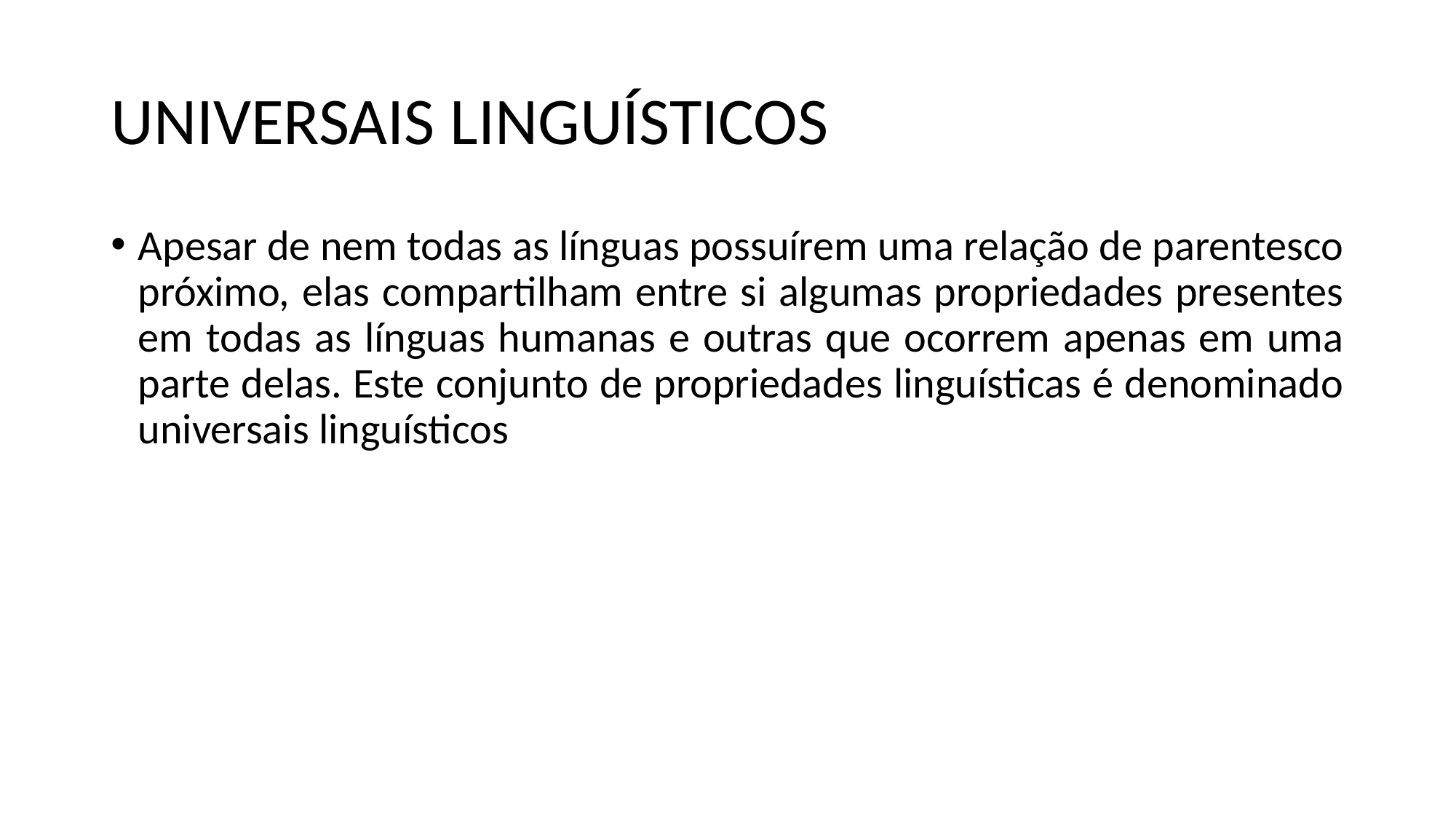

# UNIVERSAIS LINGUÍSTICOS
Apesar de nem todas as línguas possuírem uma relação de parentesco próximo, elas compartilham entre si algumas propriedades presentes em todas as línguas humanas e outras que ocorrem apenas em uma parte delas. Este conjunto de propriedades linguísticas é denominado universais linguísticos